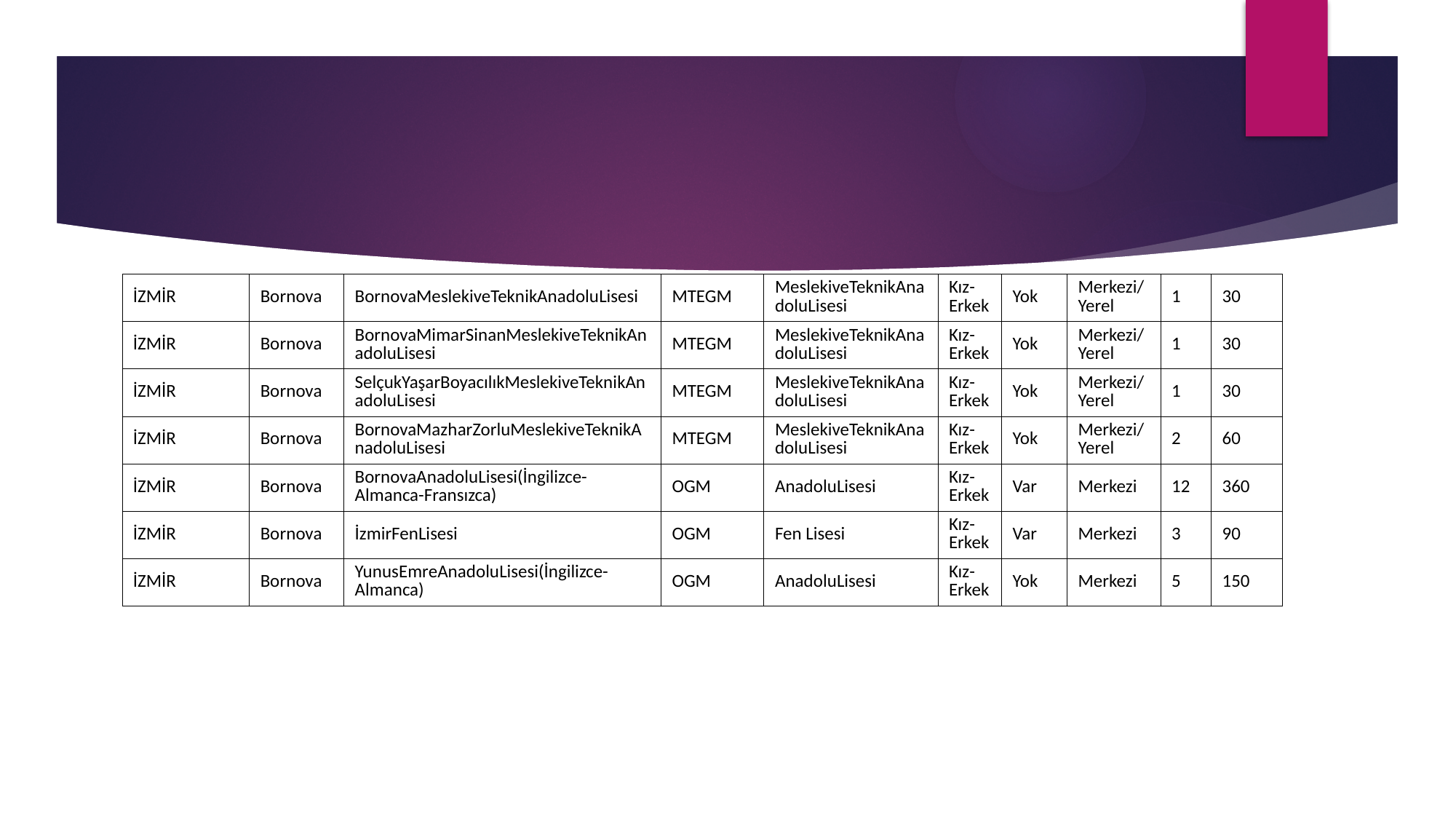

#
| İZMİR | Bornova | BornovaMeslekiveTeknikAnadoluLisesi | MTEGM | MeslekiveTeknikAnadoluLisesi | Kız-Erkek | Yok | Merkezi/Yerel | 1 | 30 |
| --- | --- | --- | --- | --- | --- | --- | --- | --- | --- |
| İZMİR | Bornova | BornovaMimarSinanMeslekiveTeknikAnadoluLisesi | MTEGM | MeslekiveTeknikAnadoluLisesi | Kız-Erkek | Yok | Merkezi/Yerel | 1 | 30 |
| İZMİR | Bornova | SelçukYaşarBoyacılıkMeslekiveTeknikAnadoluLisesi | MTEGM | MeslekiveTeknikAnadoluLisesi | Kız-Erkek | Yok | Merkezi/Yerel | 1 | 30 |
| İZMİR | Bornova | BornovaMazharZorluMeslekiveTeknikAnadoluLisesi | MTEGM | MeslekiveTeknikAnadoluLisesi | Kız-Erkek | Yok | Merkezi/Yerel | 2 | 60 |
| İZMİR | Bornova | BornovaAnadoluLisesi(İngilizce-Almanca-Fransızca) | OGM | AnadoluLisesi | Kız-Erkek | Var | Merkezi | 12 | 360 |
| İZMİR | Bornova | İzmirFenLisesi | OGM | Fen Lisesi | Kız-Erkek | Var | Merkezi | 3 | 90 |
| İZMİR | Bornova | YunusEmreAnadoluLisesi(İngilizce-Almanca) | OGM | AnadoluLisesi | Kız-Erkek | Yok | Merkezi | 5 | 150 |